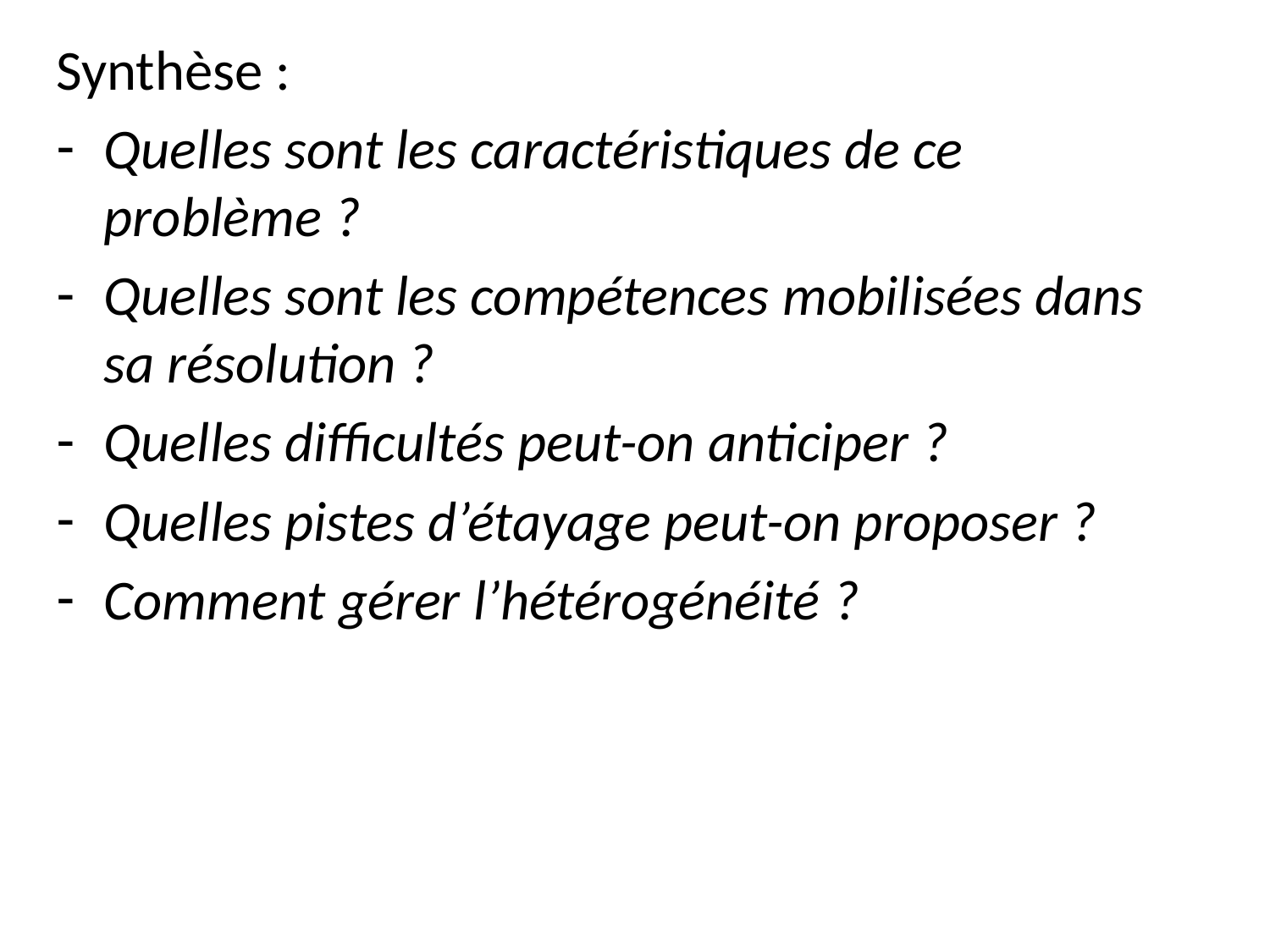

Synthèse :
Quelles sont les caractéristiques de ce problème ?
Quelles sont les compétences mobilisées dans sa résolution ?
Quelles difficultés peut-on anticiper ?
Quelles pistes d’étayage peut-on proposer ?
Comment gérer l’hétérogénéité ?